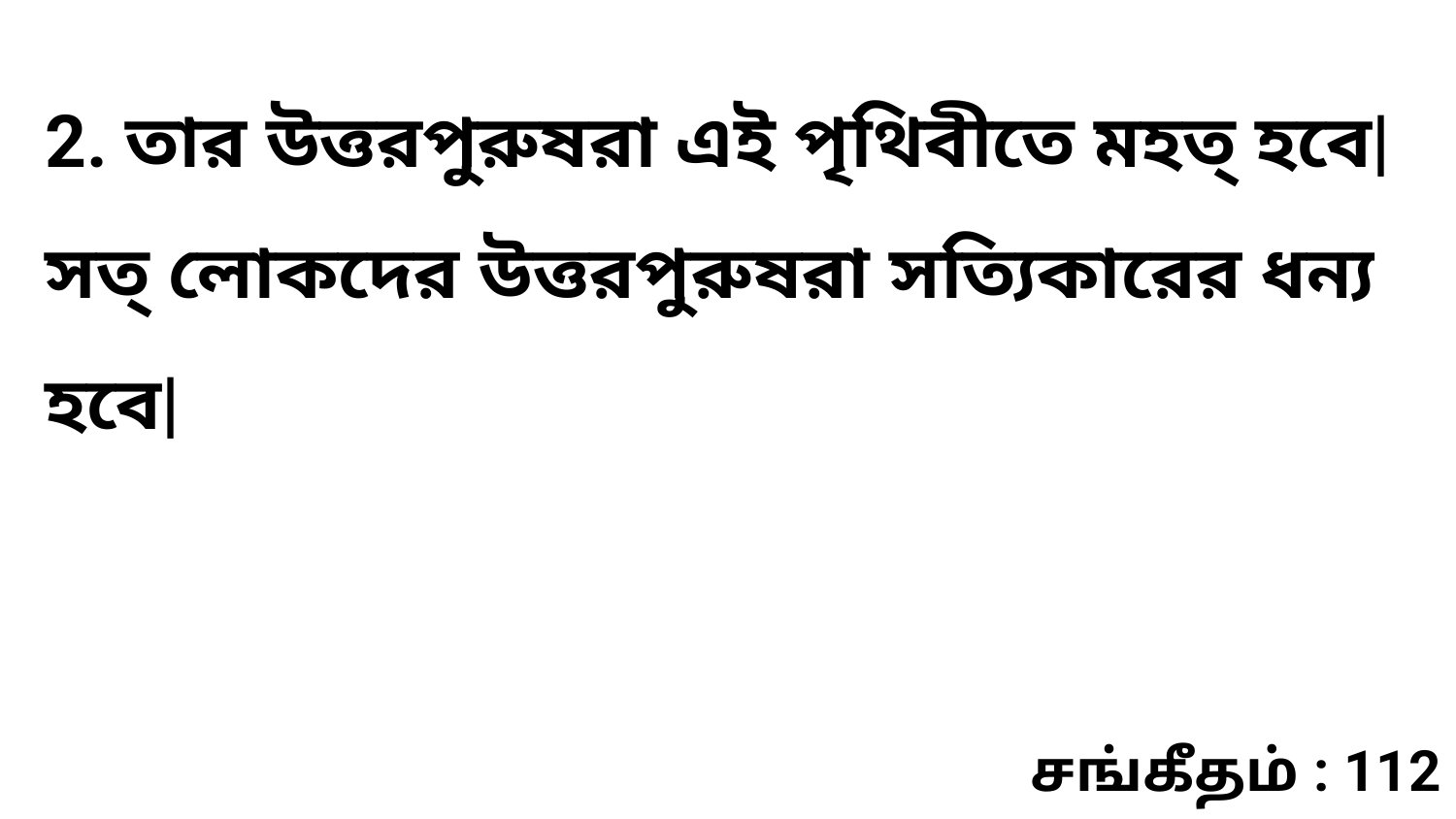

2. তার উত্তরপুরুষরা এই পৃথিবীতে মহত্‌ হবে| সত্‌ লোকদের উত্তরপুরুষরা সত্যিকারের ধন্য হবে|
சங்கீதம் : 112